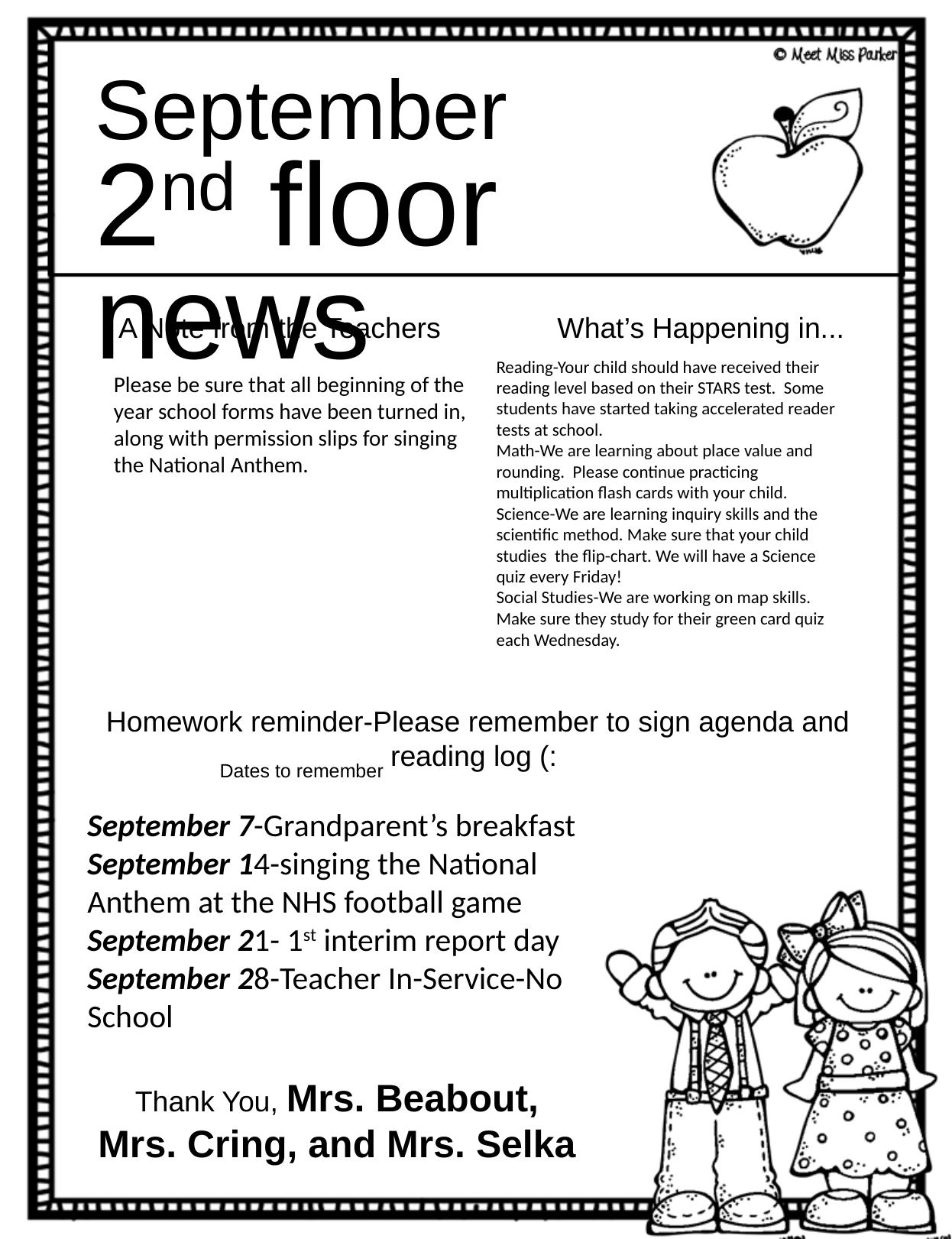

September
2nd floor news
A Note from the Teachers
What’s Happening in...
Reading-Your child should have received their reading level based on their STARS test.  Some students have started taking accelerated reader tests at school.
Math-We are learning about place value and rounding.  Please continue practicing multiplication flash cards with your child.
Science-We are learning inquiry skills and the scientific method. Make sure that your child studies  the flip-chart. We will have a Science quiz every Friday!
Social Studies-We are working on map skills.  Make sure they study for their green card quiz each Wednesday.
Please be sure that all beginning of the year school forms have been turned in, along with permission slips for singing the National Anthem.
Homework reminder-Please remember to sign agenda and reading log (:
Dates to remember
September 7-Grandparent’s breakfast
September 14-singing the National Anthem at the NHS football game
September 21- 1st interim report day
September 28-Teacher In-Service-No School
Thank You, Mrs. Beabout, Mrs. Cring, and Mrs. Selka